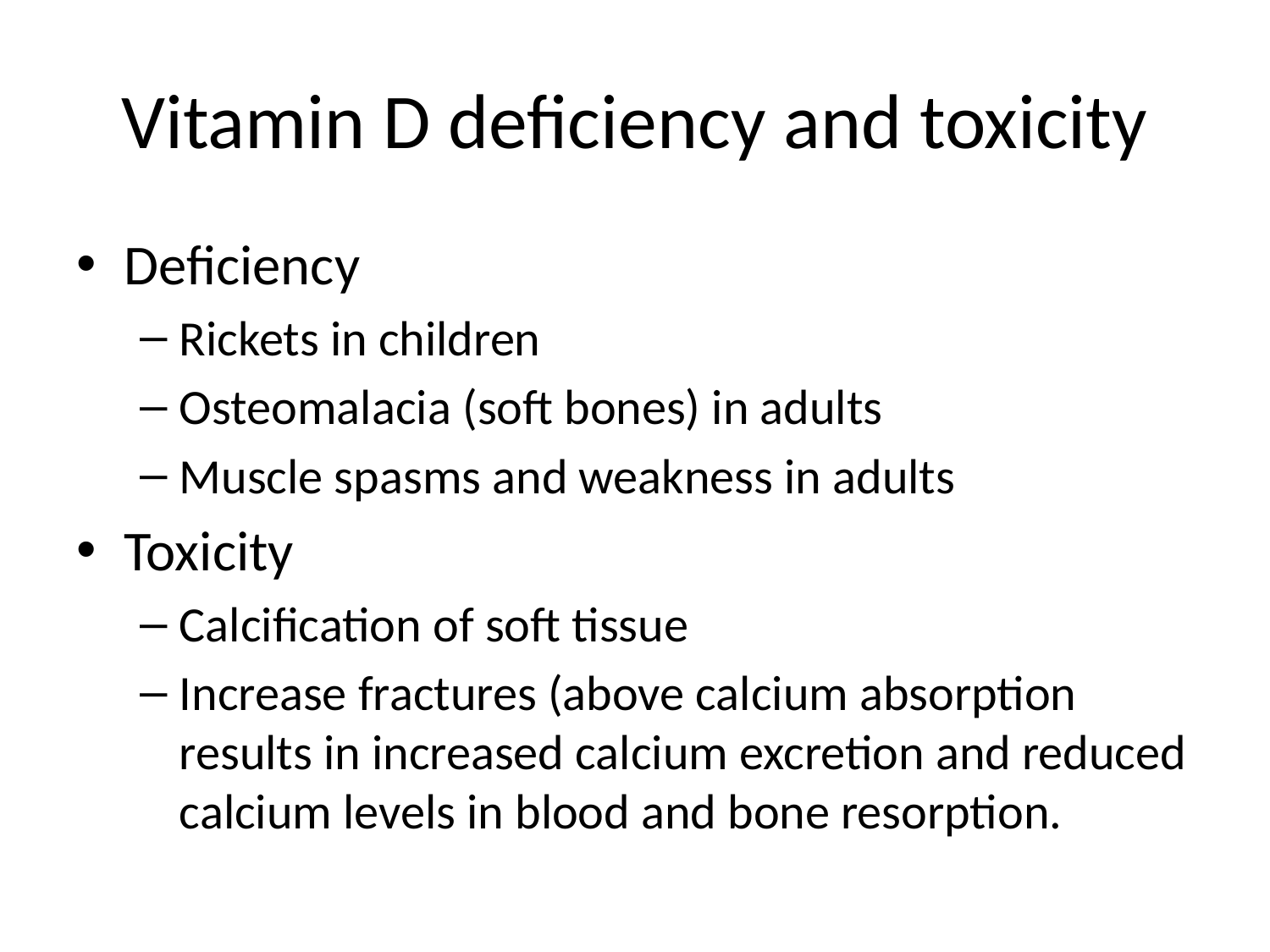

# Vitamin D deficiency and toxicity
Deficiency
Rickets in children
Osteomalacia (soft bones) in adults
Muscle spasms and weakness in adults
Toxicity
Calcification of soft tissue
Increase fractures (above calcium absorption results in increased calcium excretion and reduced calcium levels in blood and bone resorption.